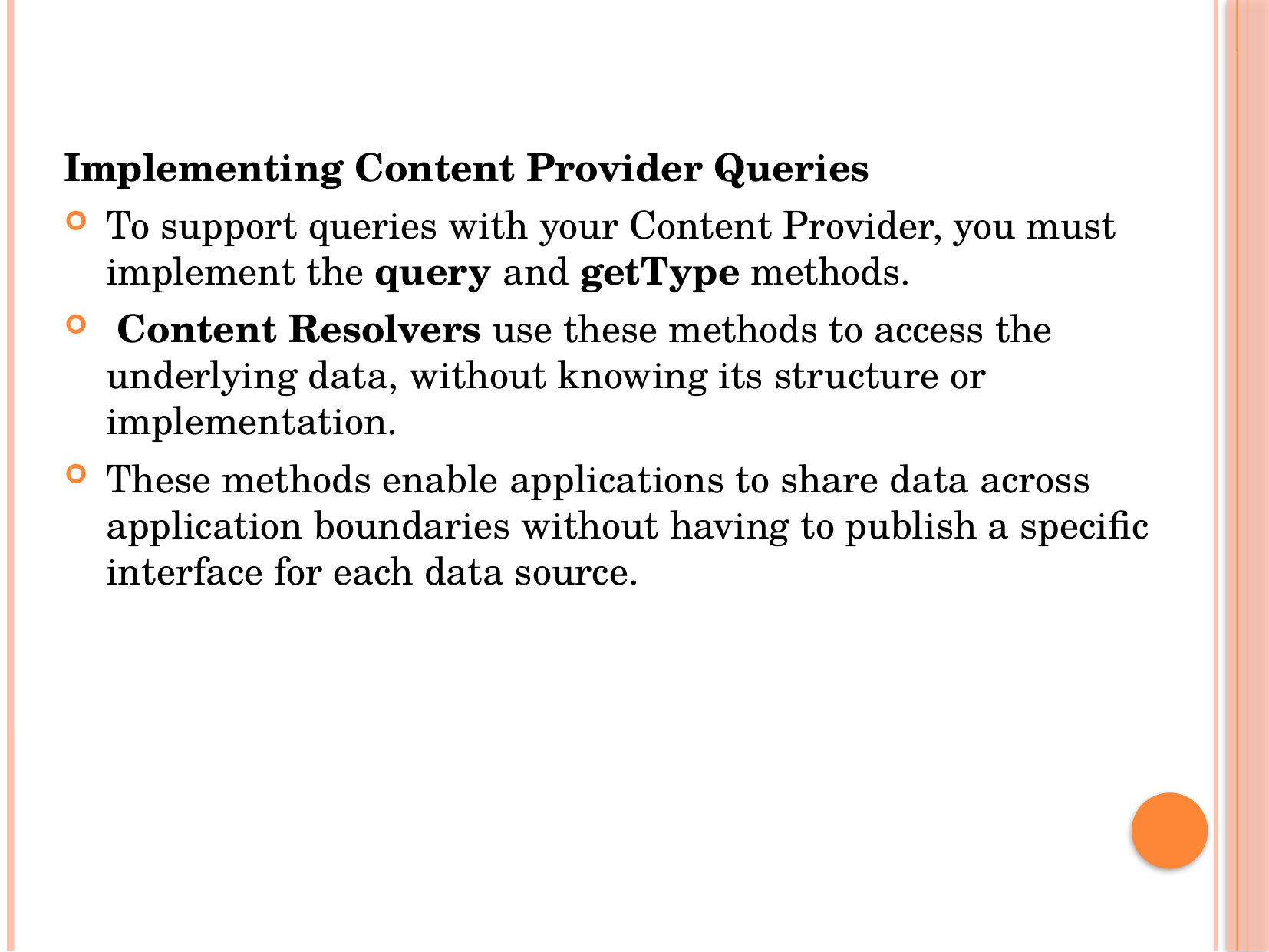

Implementing Content Provider Queries
To support queries with your Content Provider, you must implement the query and getType methods.
 Content Resolvers use these methods to access the underlying data, without knowing its structure or implementation.
These methods enable applications to share data across application boundaries without having to publish a specific interface for each data source.